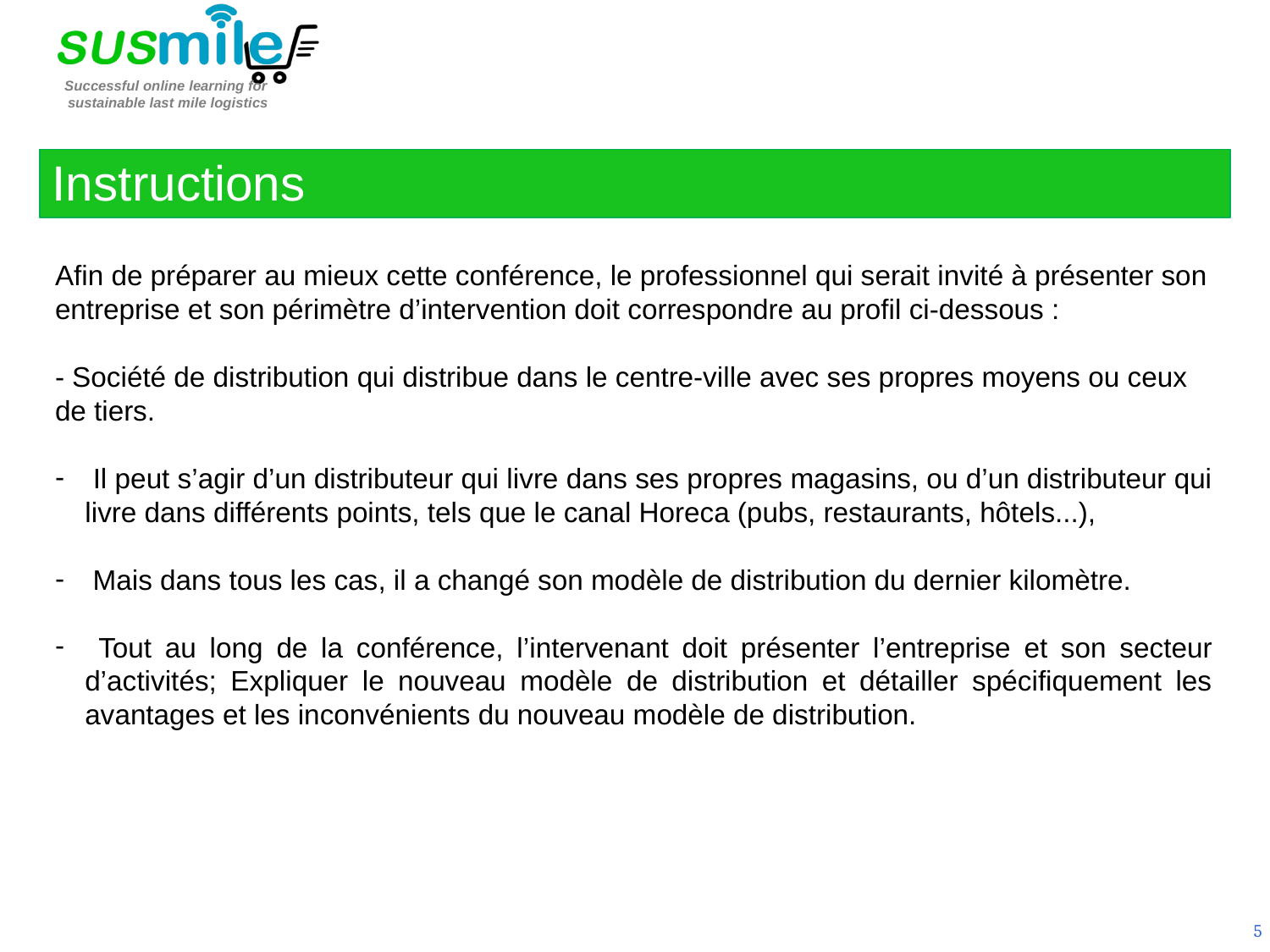

Instructions
Afin de préparer au mieux cette conférence, le professionnel qui serait invité à présenter son entreprise et son périmètre d’intervention doit correspondre au profil ci-dessous :
- Société de distribution qui distribue dans le centre-ville avec ses propres moyens ou ceux de tiers.

 Il peut s’agir d’un distributeur qui livre dans ses propres magasins, ou d’un distributeur qui livre dans différents points, tels que le canal Horeca (pubs, restaurants, hôtels...),

 Mais dans tous les cas, il a changé son modèle de distribution du dernier kilomètre.

 Tout au long de la conférence, l’intervenant doit présenter l’entreprise et son secteur d’activités; Expliquer le nouveau modèle de distribution et détailler spécifiquement les avantages et les inconvénients du nouveau modèle de distribution.

5